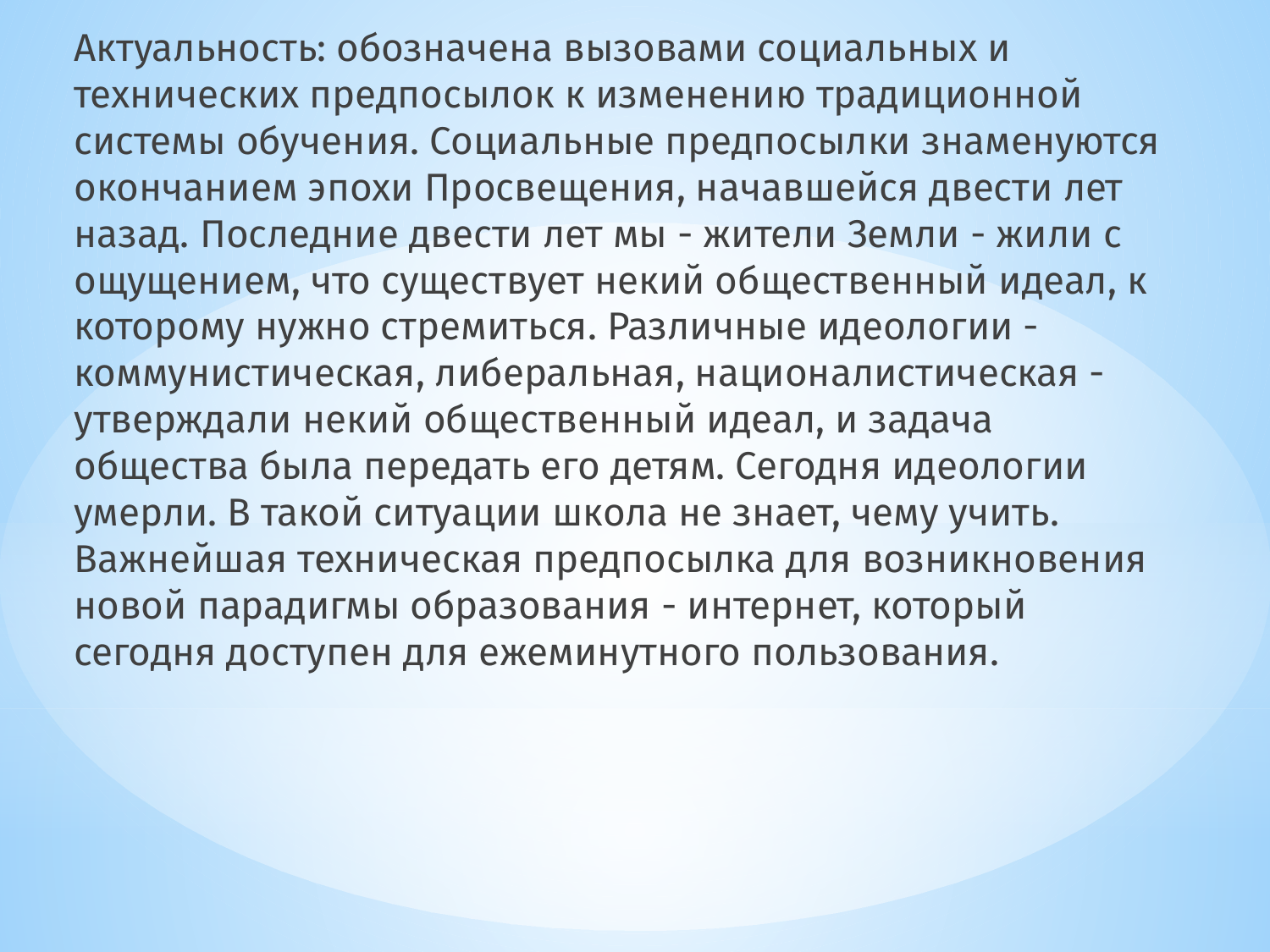

Актуальность: обозначена вызовами социальных и технических предпосылок к изменению традиционной системы обучения. Социальные предпосылки знаменуются окончанием эпохи Просвещения, начавшейся двести лет назад. Последние двести лет мы - жители Земли - жили с ощущением, что существует некий общественный идеал, к которому нужно стремиться. Различные идеологии - коммунистическая, либеральная, националистическая - утверждали некий общественный идеал, и задача общества была передать его детям. Сегодня идеологии умерли. В такой ситуации школа не знает, чему учить. Важнейшая техническая предпосылка для возникновения новой парадигмы образования - интернет, который сегодня доступен для ежеминутного пользования.